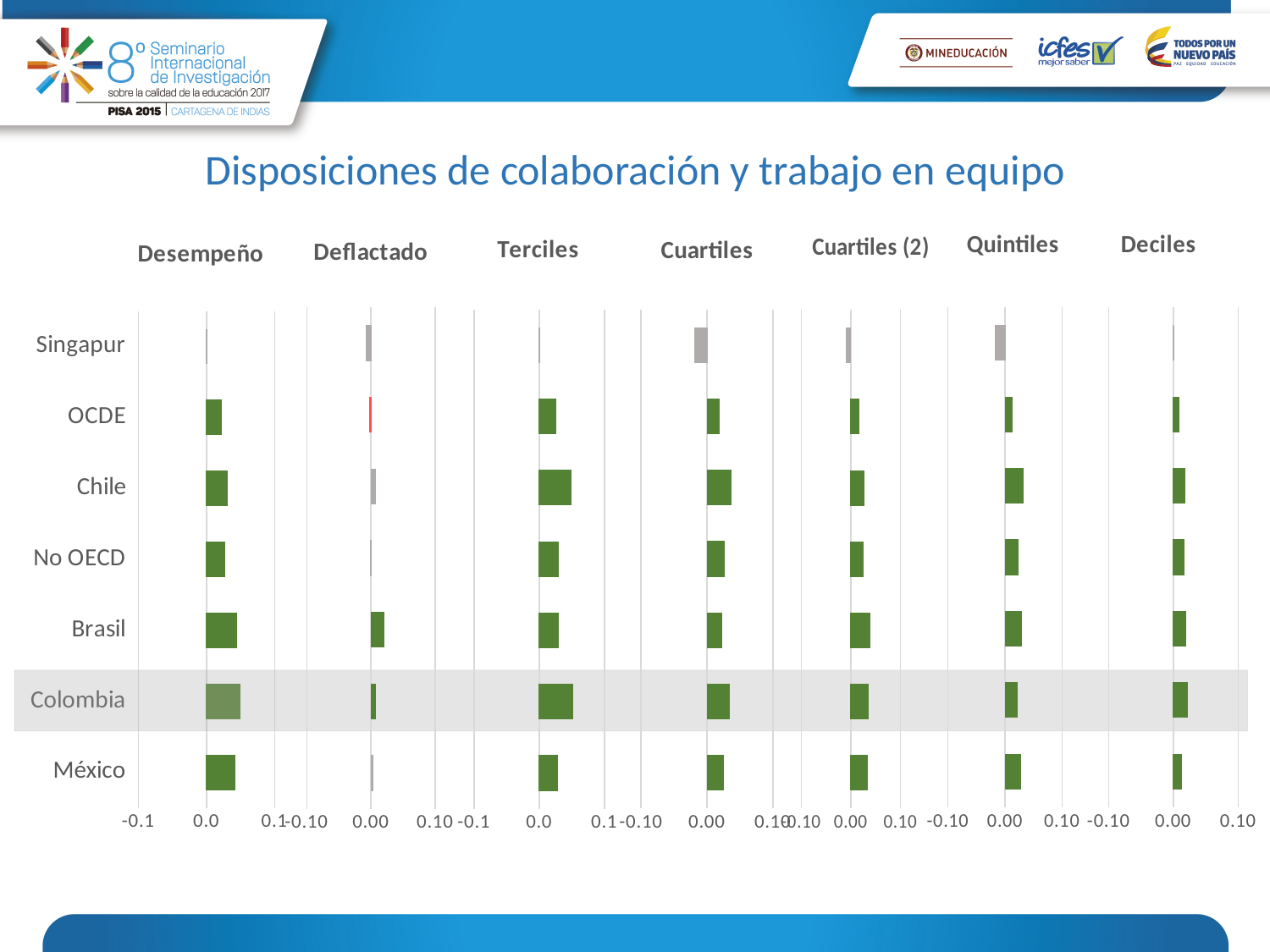

# Disposiciones de colaboración y trabajo en equipo

### Chart: Desempeño

| Category | Desempeño |
|---|---|
| México | 0.0418 |
| Colombia | 0.0489 |
| Brasil | 0.0442 |
| No OECD | 0.0264 |
| Chile | 0.0312 |
| OCDE | 0.0219 |
| Singapur | -0.000341 |

### Chart: Cuartiles (2)

| Category | Cuartiles_V2 |
|---|---|
| México | 0.0332 |
| Colombia | 0.0345 |
| Brasil | 0.0378 |
| No OECD | 0.0243 |
| Chile | 0.0269 |
| OCDE | 0.0163 |
| Singapur | -0.00961 |

### Chart: Terciles

| Category | Terciles |
|---|---|
| México | 0.0282 |
| Colombia | 0.0518 |
| Brasil | 0.0292 |
| No OECD | 0.0299 |
| Chile | 0.0483 |
| OCDE | 0.025 |
| Singapur | 0.000509 |

### Chart: Deflactado

| Category | Deflactado |
|---|---|
| México | 0.00333 |
| Colombia | 0.00742 |
| Brasil | 0.0204 |
| No OECD | -0.0013 |
| Chile | 0.00642 |
| OCDE | -0.00231 |
| Singapur | -0.00793 |

### Chart: Cuartiles

| Category | Cuartiles |
|---|---|
| México | 0.025 |
| Colombia | 0.0335 |
| Brasil | 0.0227 |
| No OECD | 0.026 |
| Chile | 0.0361 |
| OCDE | 0.0184 |
| Singapur | -0.0191 |

### Chart: Quintiles

| Category |  |
|---|---|
| México | 0.027 |
| Colombia | 0.0214 |
| Brasil | 0.0287 |
| No OECD | 0.0235 |
| Chile | 0.0311 |
| OCDE | 0.0126 |
| Singapur | -0.0165 |

### Chart: Deciles

| Category | Deciles |
|---|---|
| México | 0.013 |
| Colombia | 0.0219 |
| Brasil | 0.0189 |
| No OECD | 0.0169 |
| Chile | 0.0173 |
| OCDE | 0.00876 |
| Singapur | -0.00014 |